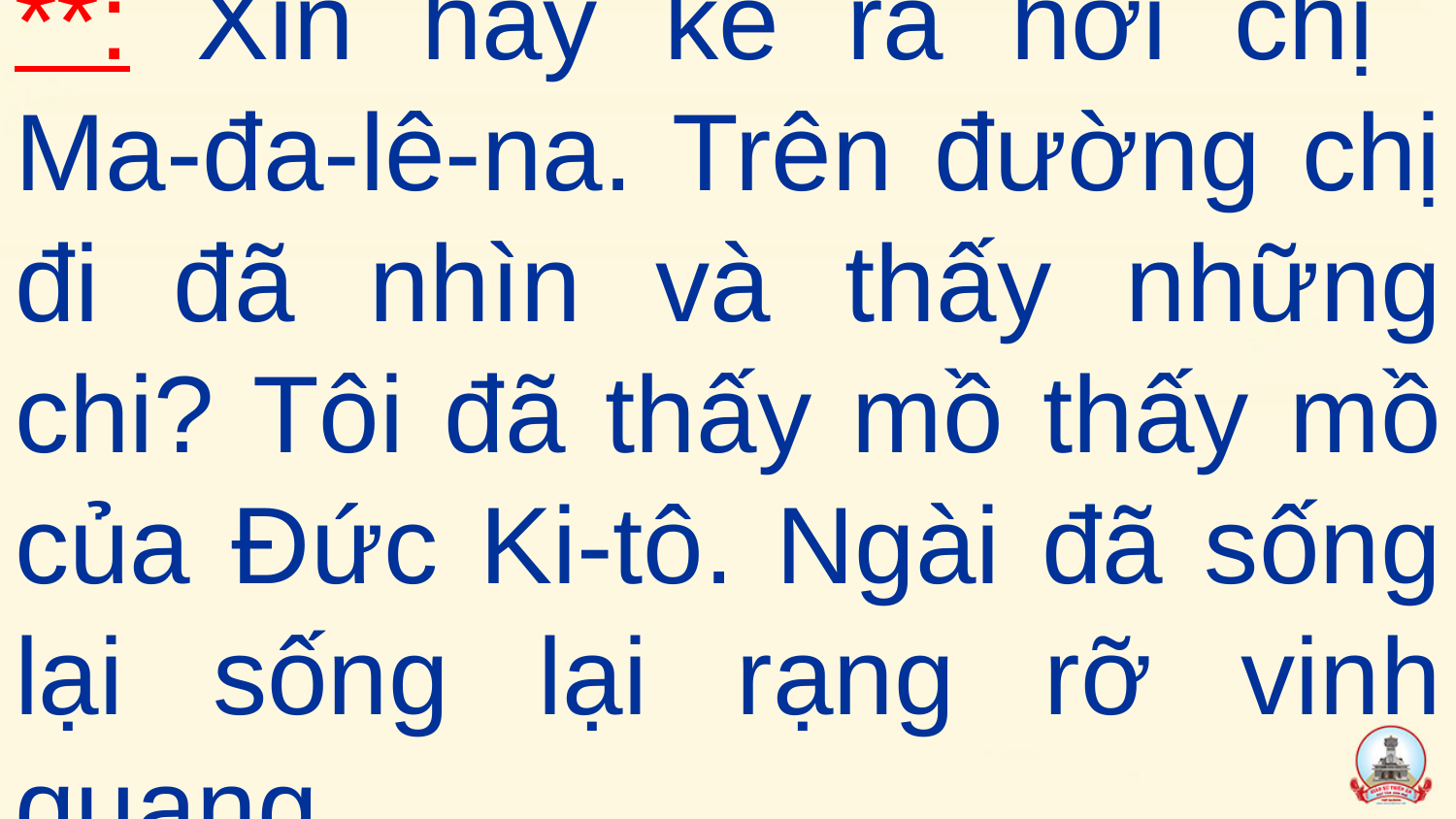

# **: Xin hãy kể ra hỡi chị Ma-đa-lê-na. Trên đường chị đi đã nhìn và thấy những chi? Tôi đã thấy mồ thấy mồ của Đức Ki-tô. Ngài đã sống lại sống lại rạng rỡ vinh quang.